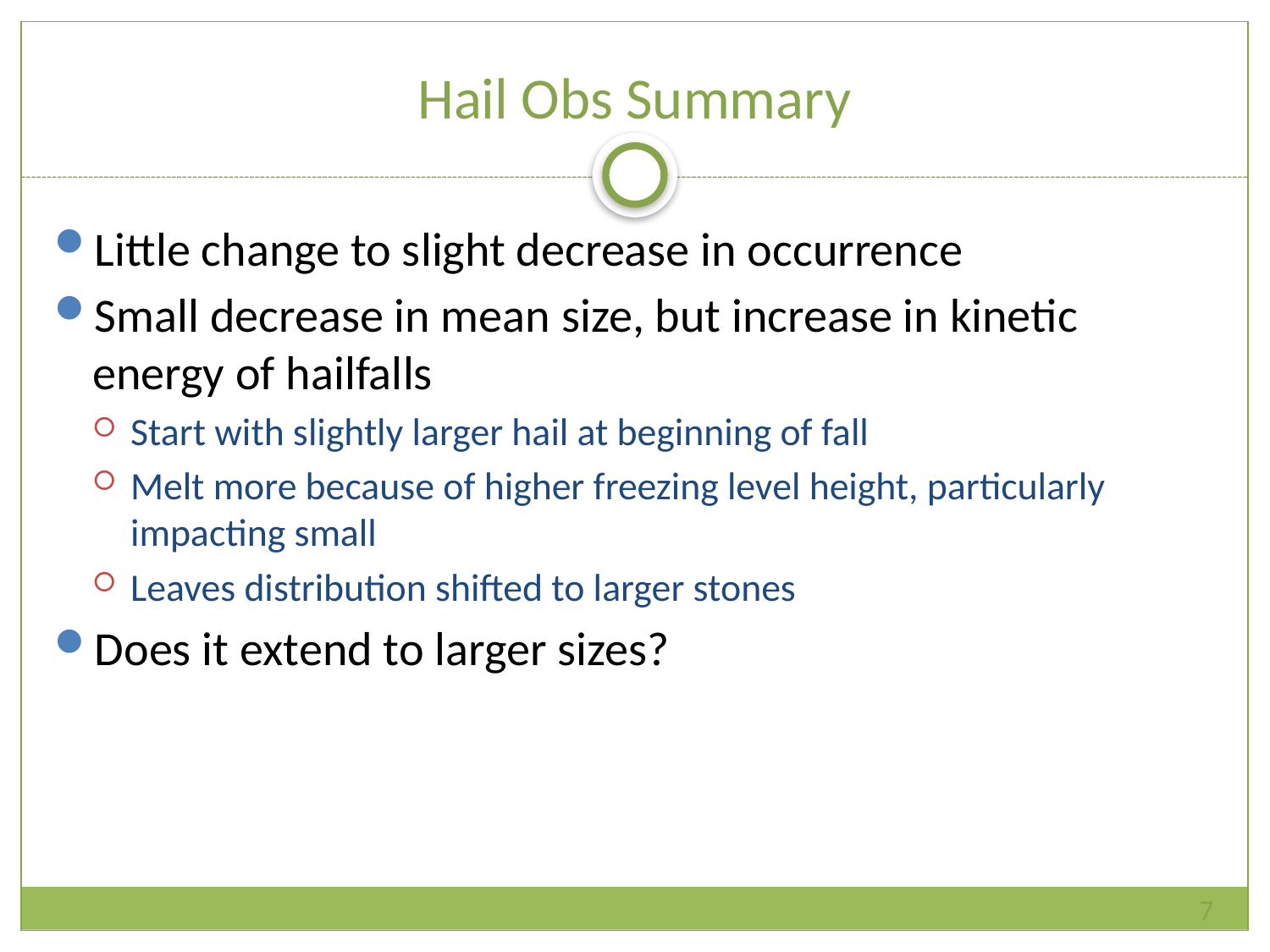

# Hail Obs Summary
Little change to slight decrease in occurrence
Small decrease in mean size, but increase in kinetic energy of hailfalls
Start with slightly larger hail at beginning of fall
Melt more because of higher freezing level height, particularly impacting small
Leaves distribution shifted to larger stones
Does it extend to larger sizes?
7